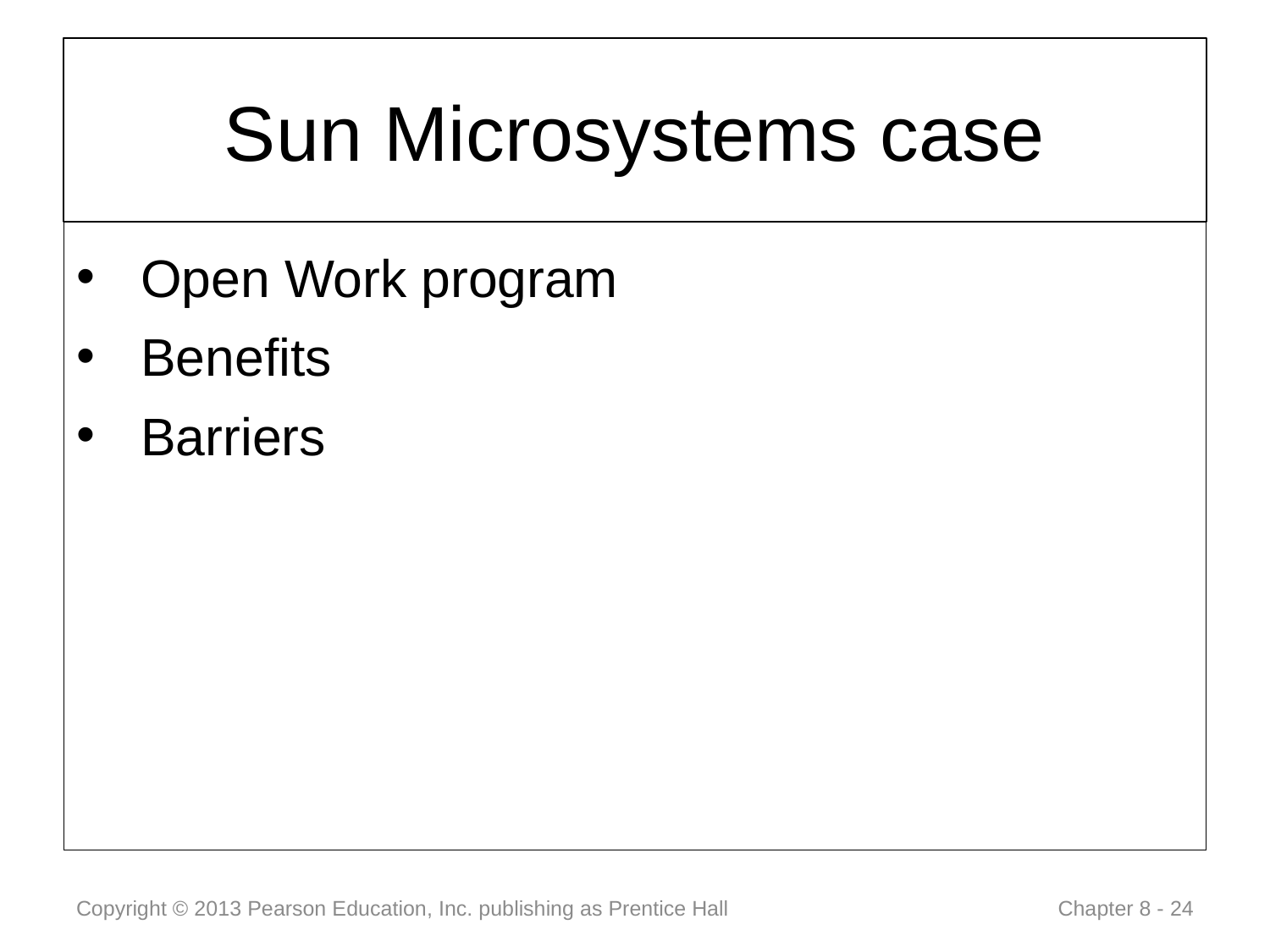

# Sun Microsystems case
Open Work program
Benefits
Barriers
Copyright © 2013 Pearson Education, Inc. publishing as Prentice Hall
 Chapter 8 - 24